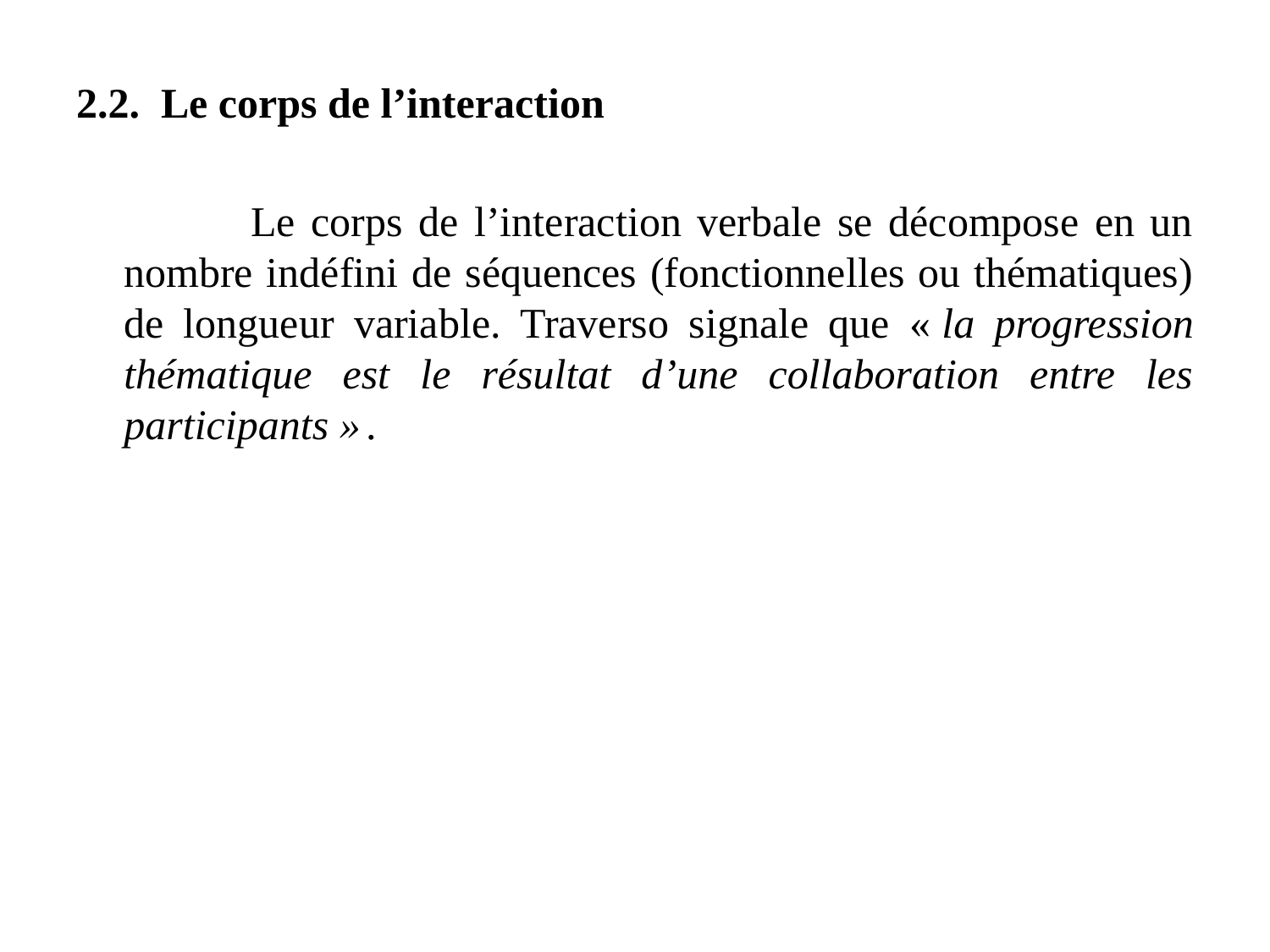

2.2.  Le corps de l’interaction

		Le corps de l’interaction verbale se décompose en un nombre indéfini de séquences (fonctionnelles ou thématiques) de longueur variable. Traverso signale que « la progression thématique est le résultat d’une collaboration entre les participants » .